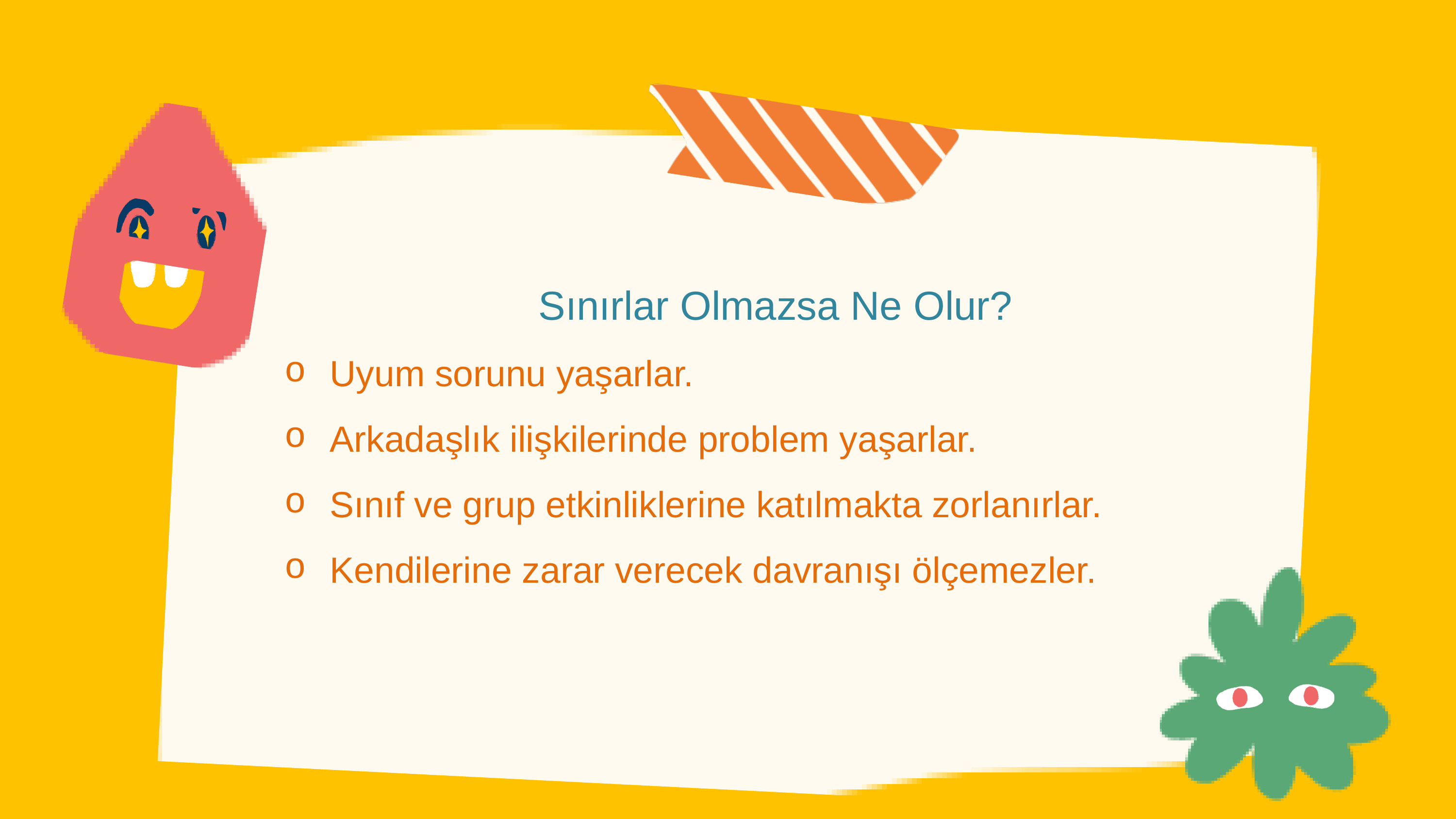

Sınırlar Olmazsa Ne Olur?
Uyum sorunu yaşarlar.
Arkadaşlık ilişkilerinde problem yaşarlar.
Sınıf ve grup etkinliklerine katılmakta zorlanırlar.
Kendilerine zarar verecek davranışı ölçemezler.